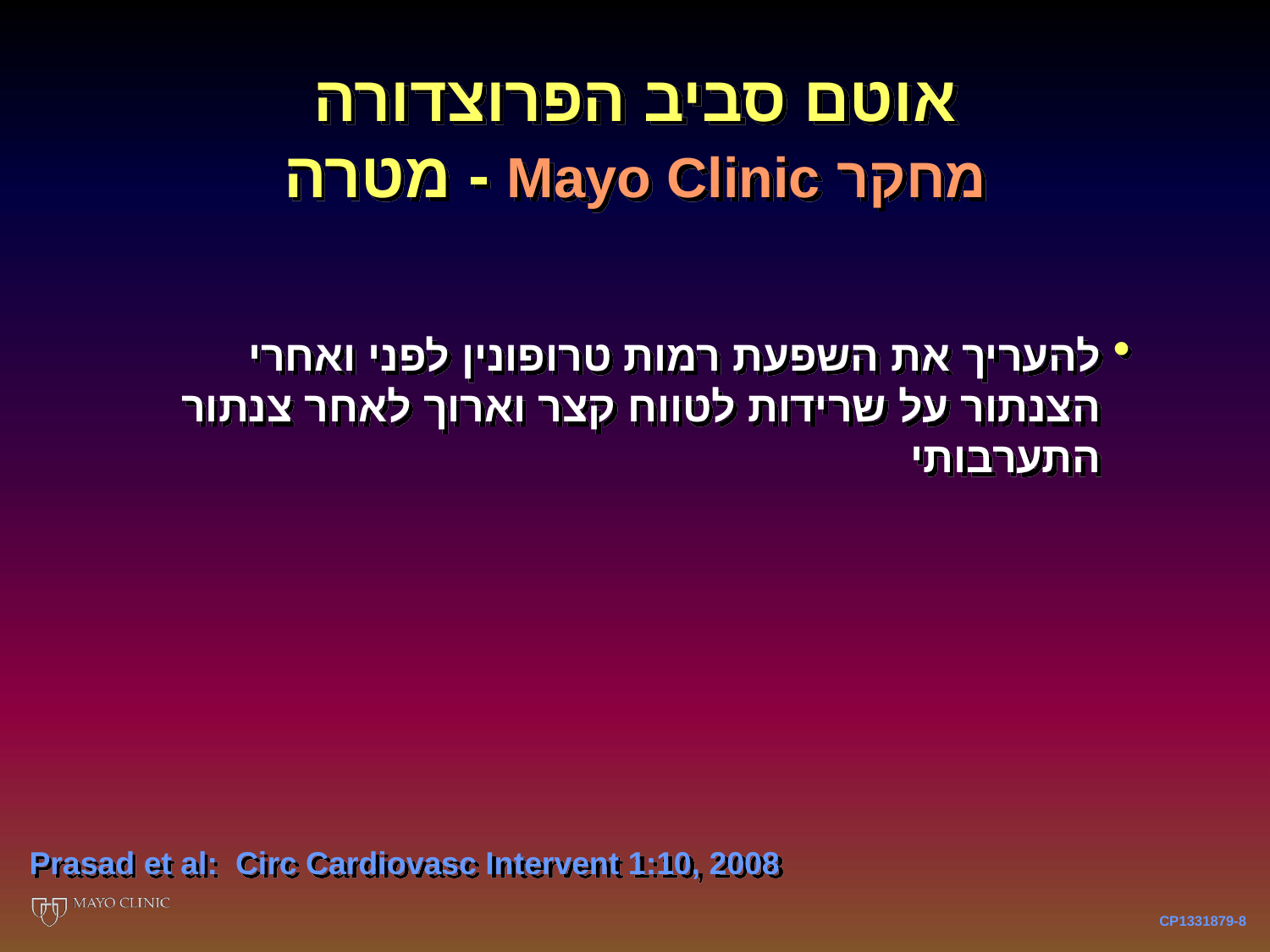

אוטם סביב הפרוצדורה
 - מטרהMayo Clinic מחקר

להעריך את השפעת רמות טרופונין לפני ואחרי הצנתור על שרידות לטווח קצר וארוך לאחר צנתור התערבותי
Prasad et al:  Circ Cardiovasc Intervent 1:10, 2008
CP1331879-8